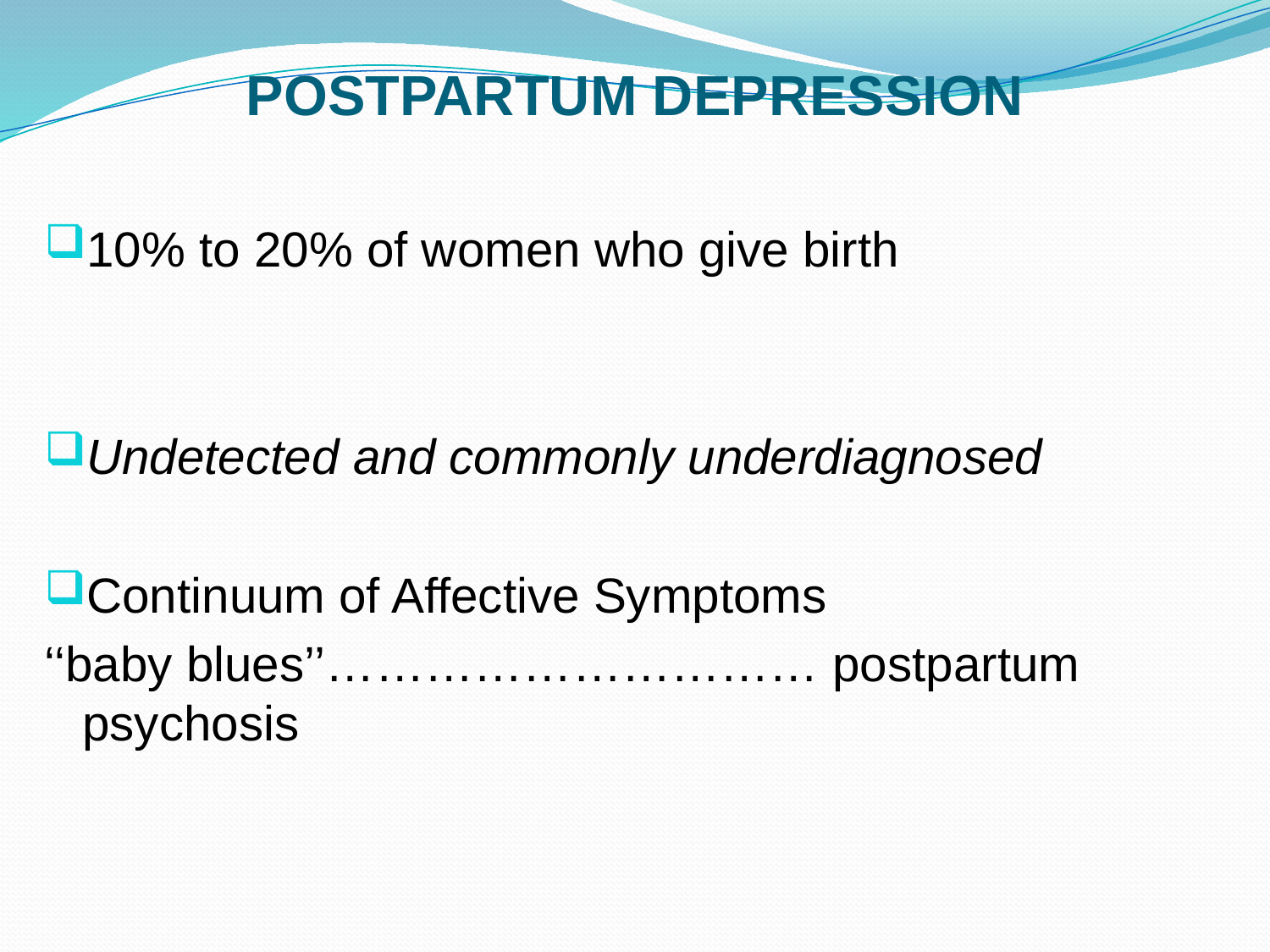

# POSTPARTUM DEPRESSION
10% to 20% of women who give birth

Undetected and commonly underdiagnosed

Continuum of Affective Symptoms
‘‘baby blues’’………………………… postpartum psychosis